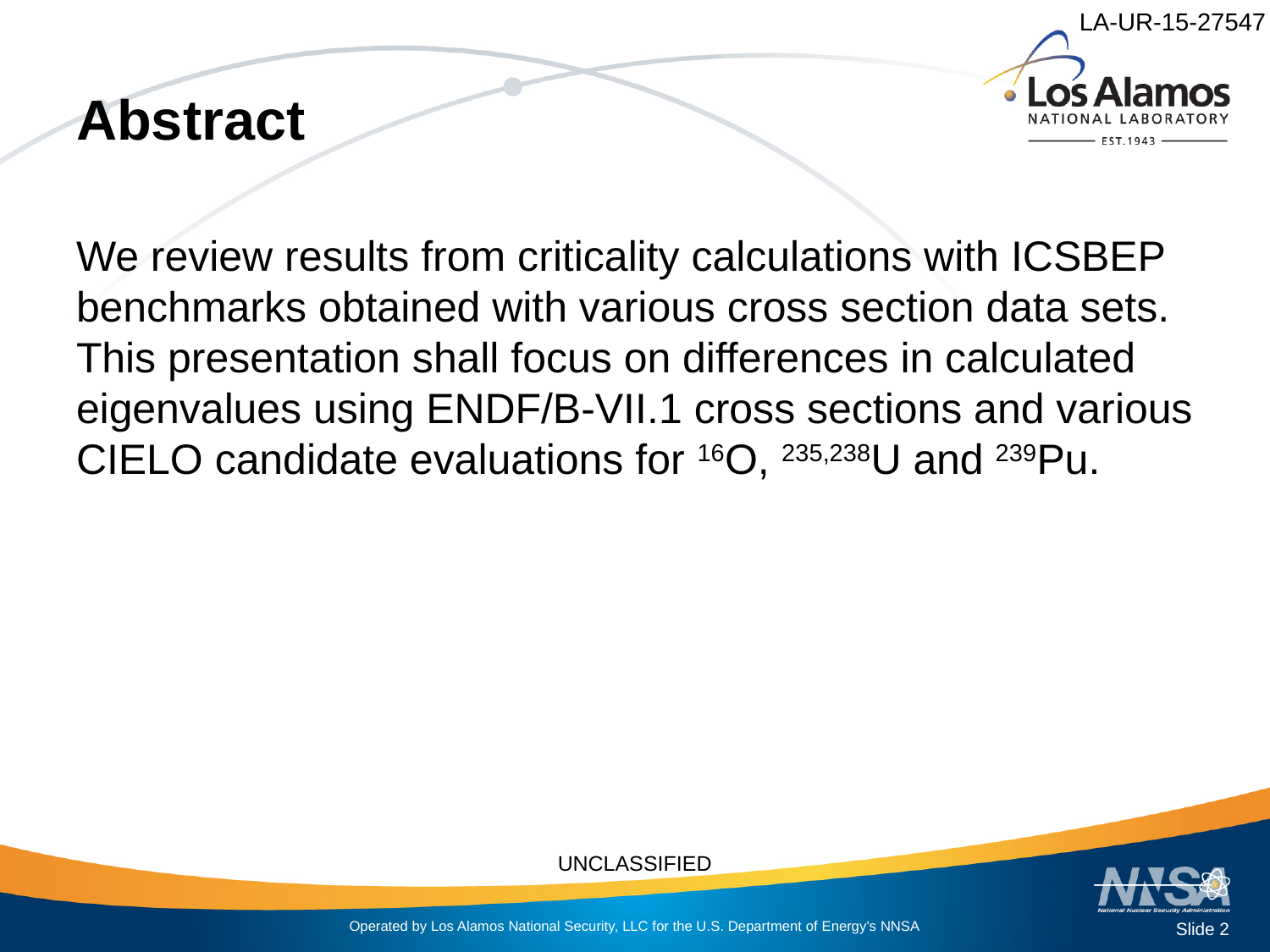

# Abstract
We review results from criticality calculations with ICSBEP benchmarks obtained with various cross section data sets.  This presentation shall focus on differences in calculated eigenvalues using ENDF/B-VII.1 cross sections and various CIELO candidate evaluations for 16O, 235,238U and 239Pu.
Slide 2